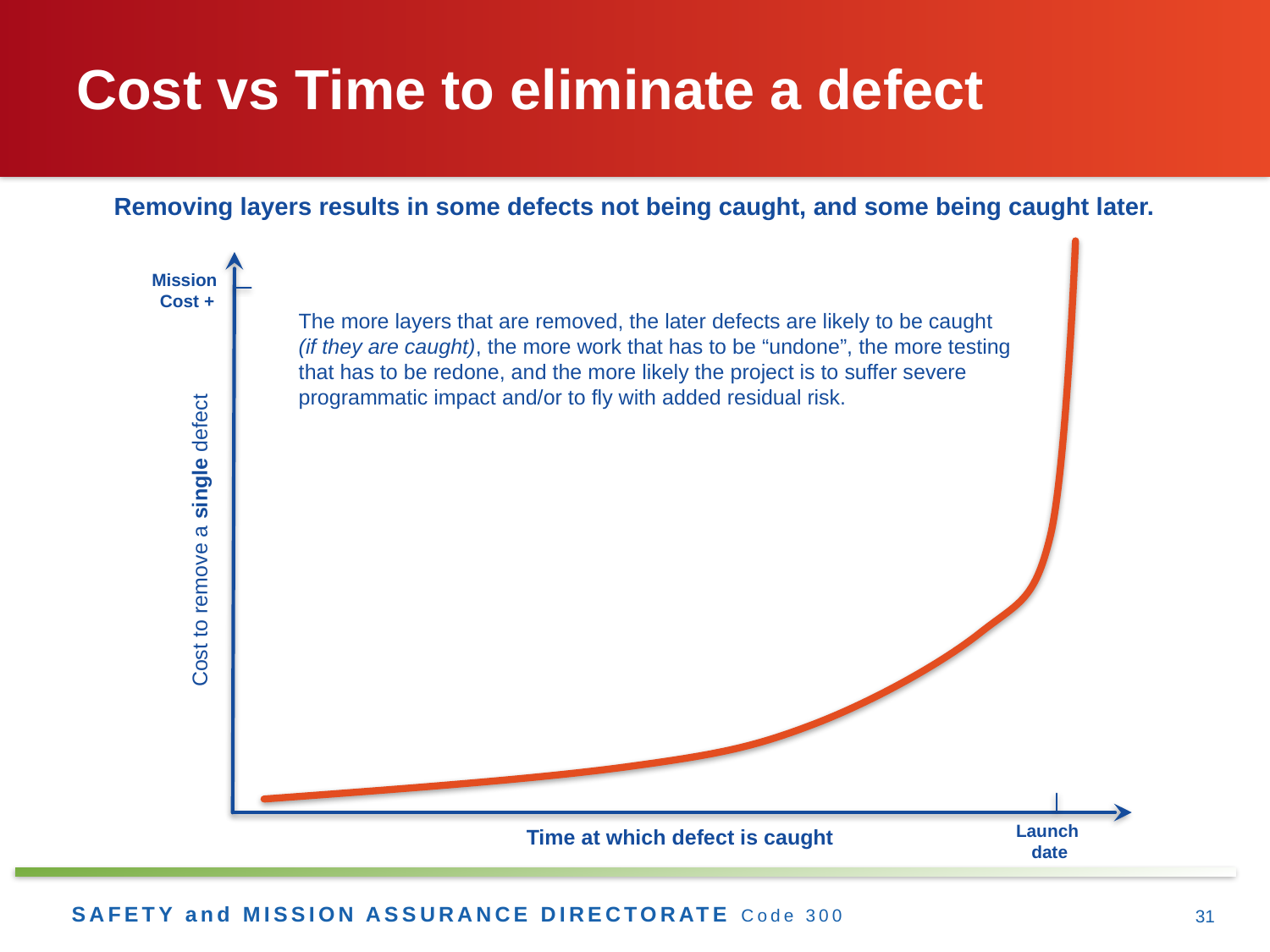

# Cost vs Time to eliminate a defect
Removing layers results in some defects not being caught, and some being caught later.

Mission
Cost +
The more layers that are removed, the later defects are likely to be caught
(if they are caught), the more work that has to be “undone”, the more testing
that has to be redone, and the more likely the project is to suffer severe programmatic impact and/or to fly with added residual risk.
Cost to remove a single defect
Time at which defect is caught
Launch
date
31